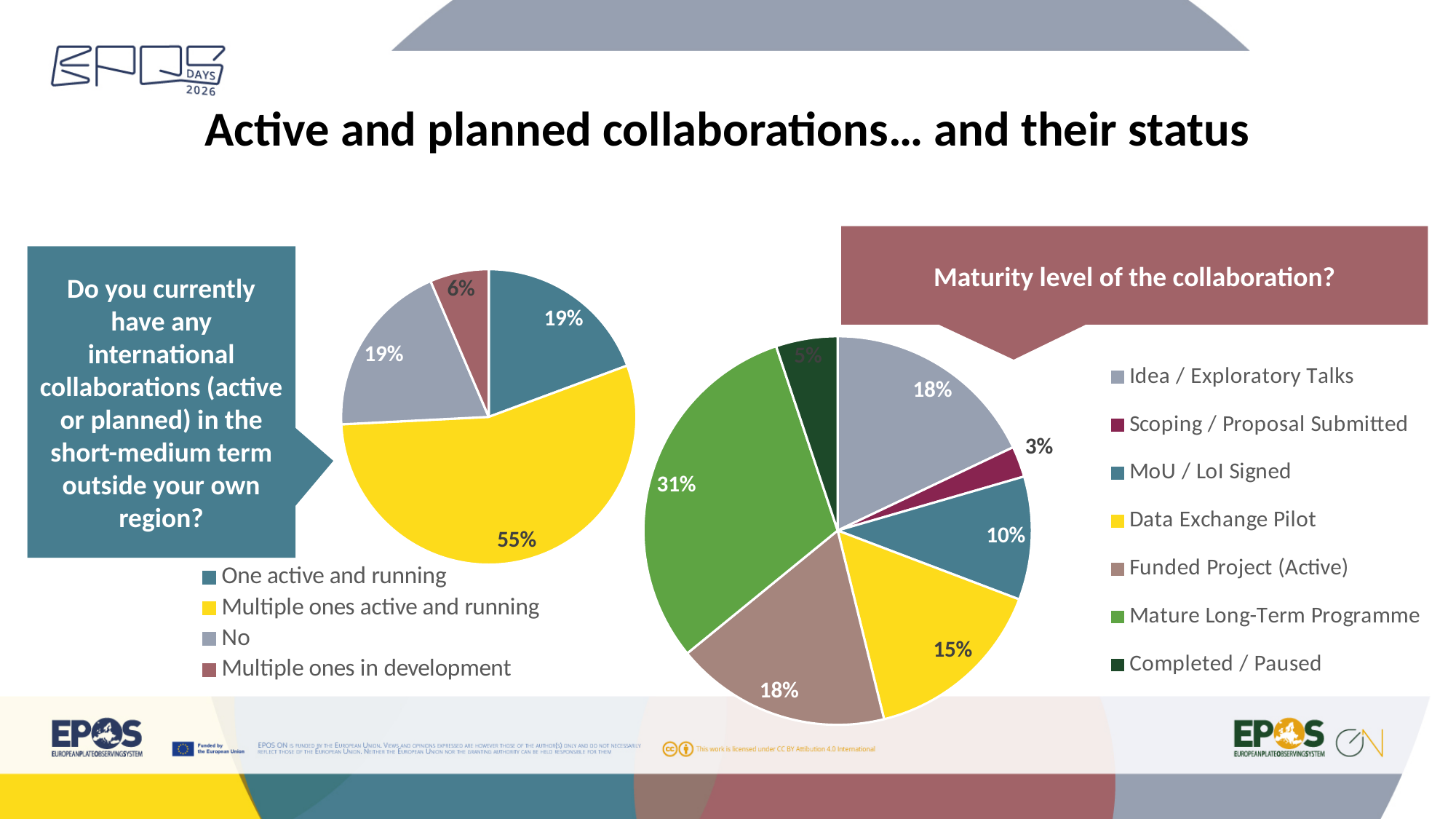

# Active and planned collaborations… and their status
Maturity level of the collaboration?
Do you currently have any international collaborations (active or planned) in the short-medium term outside your own region?

### Chart

| Category |  |
|---|---|
| One active and running | 6.0 |
| Multiple ones active and running | 17.0 |
| No  | 6.0 |
| Multiple ones in development  | 2.0 |

### Chart

| Category |  |
|---|---|
| Idea / Exploratory Talks | 7.0 |
| Scoping / Proposal Submitted | 1.0 |
| MoU / LoI Signed | 4.0 |
| Data Exchange Pilot | 6.0 |
| Funded Project (Active) | 7.0 |
| Mature Long-Term Programme | 12.0 |
| Completed / Paused | 2.0 |